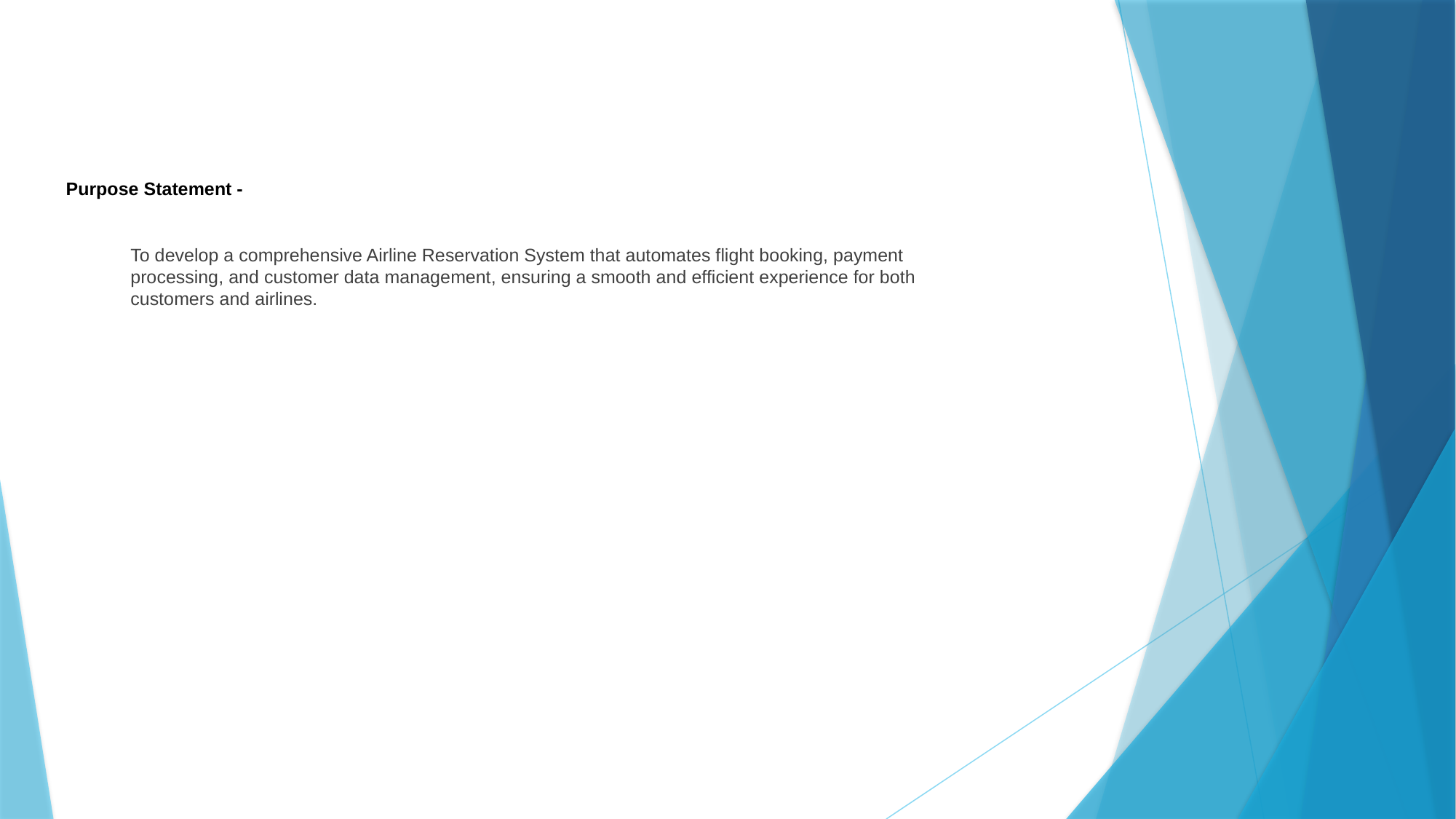

# Purpose Statement -
To develop a comprehensive Airline Reservation System that automates flight booking, payment processing, and customer data management, ensuring a smooth and efficient experience for both customers and airlines.